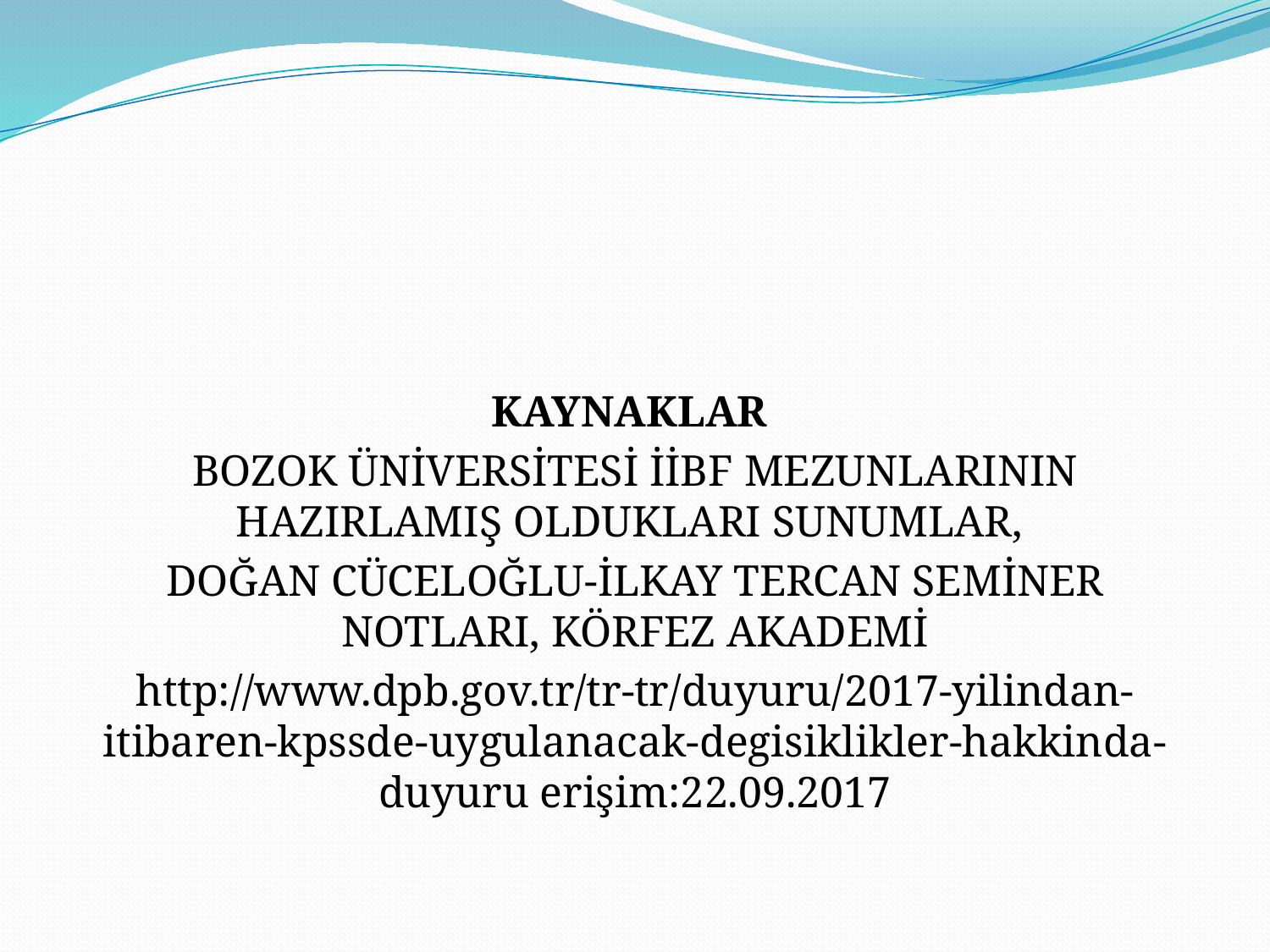

#

KAYNAKLAR
BOZOK ÜNİVERSİTESİ İİBF MEZUNLARININ HAZIRLAMIŞ OLDUKLARI SUNUMLAR,
DOĞAN CÜCELOĞLU-İLKAY TERCAN SEMİNER NOTLARI, KÖRFEZ AKADEMİ
http://www.dpb.gov.tr/tr-tr/duyuru/2017-yilindan-itibaren-kpssde-uygulanacak-degisiklikler-hakkinda-duyuru erişim:22.09.2017